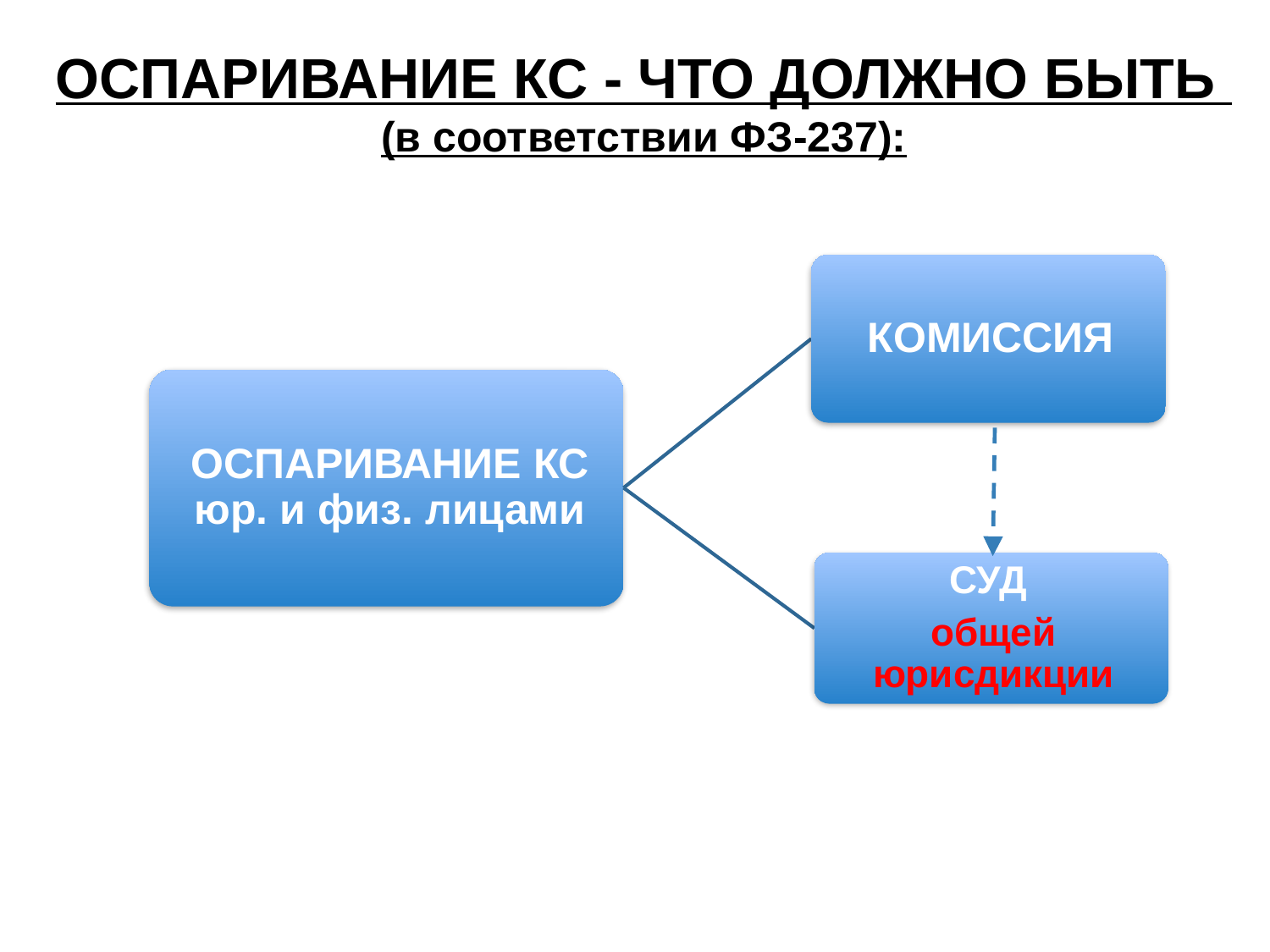

ОСПАРИВАНИЕ КС - ЧТО ДОЛЖНО БЫТЬ
(в соответствии ФЗ-237):
ОСПАРИВАНИЕ КС юр. и физ. лицами

КОМИССИЯ

СУД
общей юрисдикции